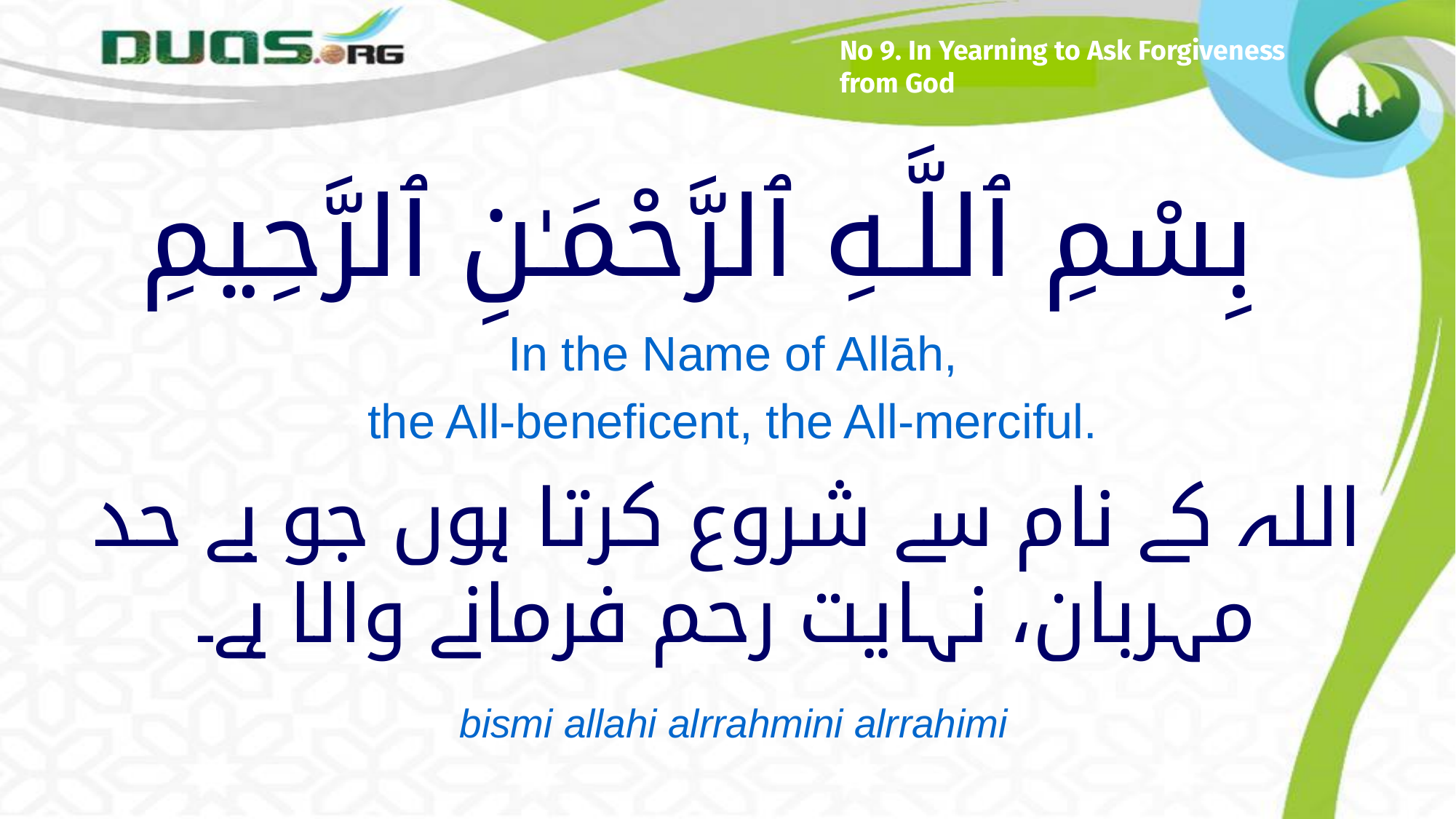

No 9. In Yearning to Ask Forgiveness from God

# بِسْمِ ٱللَّـهِ ٱلرَّحْمَـٰنِ ٱلرَّحِيمِ
In the Name of Allāh,
the All-beneficent, the All-merciful.
اللہ کے نام سے شروع کرتا ہوں جو بے حد مہربان، نہایت رحم فرمانے والا ہے۔
bismi allahi alrrahmini alrrahimi